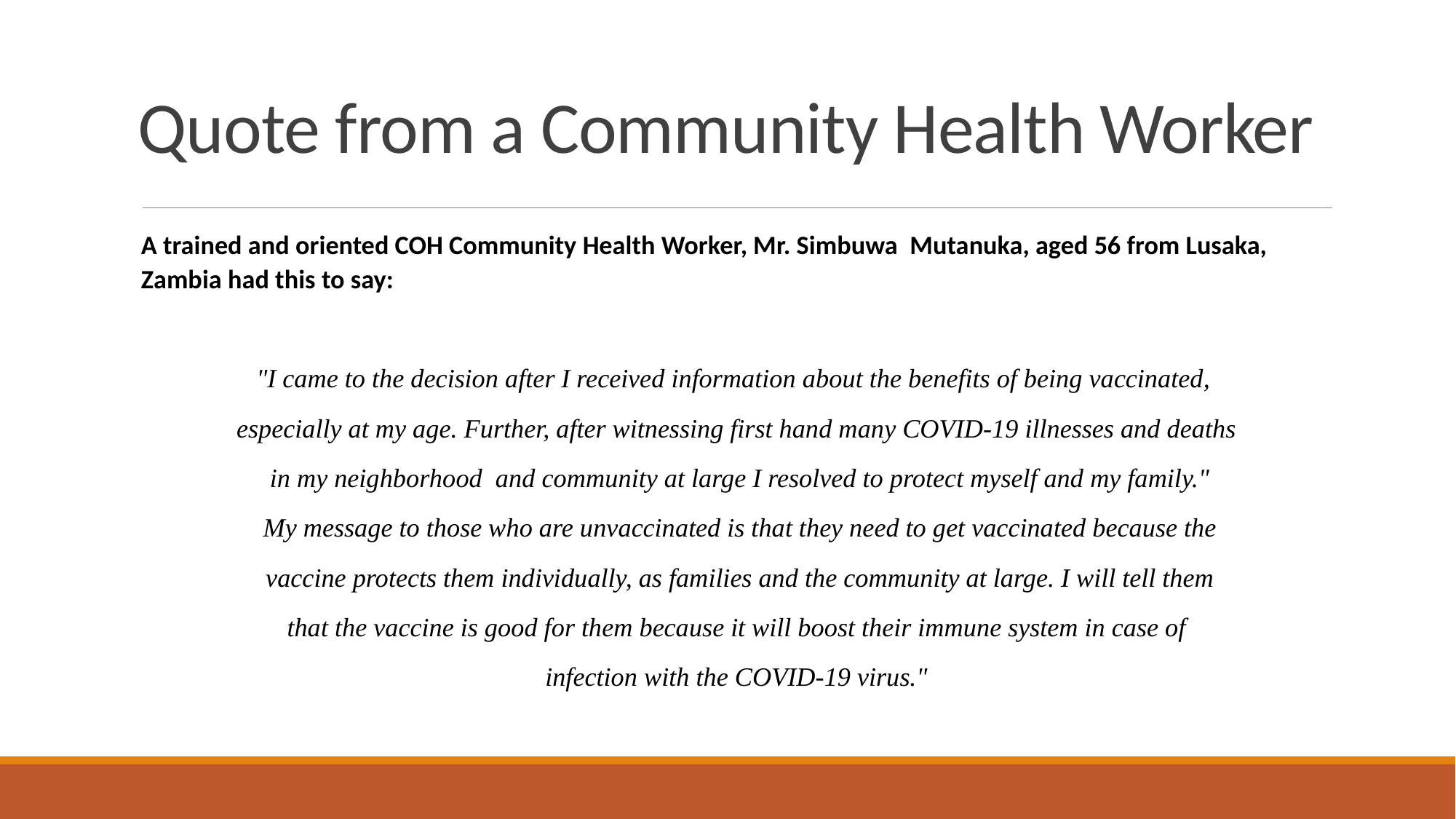

# Quote from a Community Health Worker
A trained and oriented COH Community Health Worker, Mr. Simbuwa  Mutanuka, aged 56 from Lusaka, Zambia had this to say:

"I came to the decision after I received information about the benefits of being vaccinated,
especially at my age. Further, after witnessing first hand many COVID-19 illnesses and deaths
 in my neighborhood  and community at large I resolved to protect myself and my family."
 My message to those who are unvaccinated is that they need to get vaccinated because the
 vaccine protects them individually, as families and the community at large. I will tell them
 that the vaccine is good for them because it will boost their immune system in case of
infection with the COVID-19 virus."